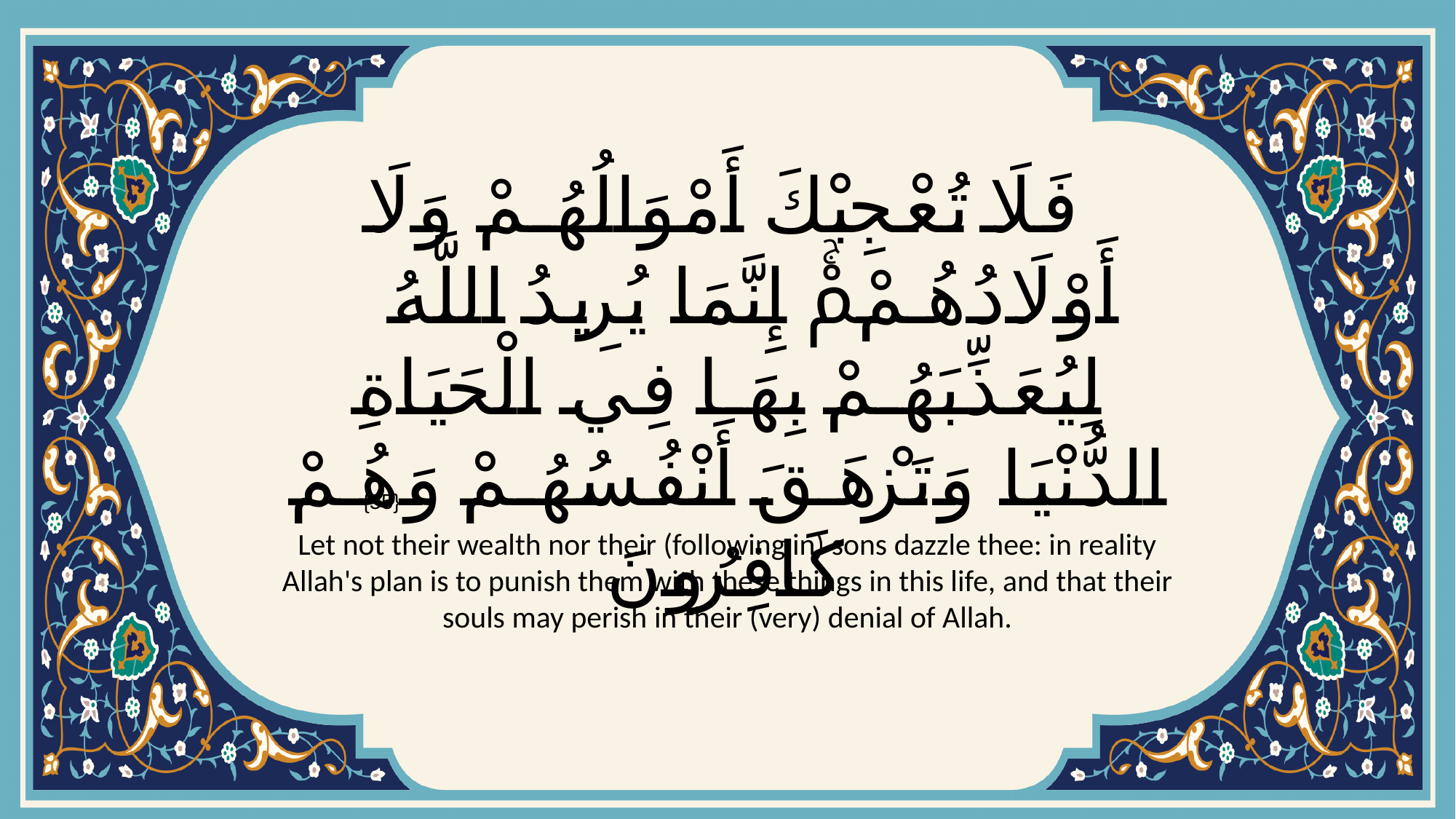

# فَلَا تُعْجِبْكَ أَمْوَالُهُمْ وَلَا أَوْلَادُهُمْۚ إِنَّمَا يُرِيدُ اللَّهُ لِيُعَذِّبَهُمْ بِهَا فِي الْحَيَاةِ الدُّنْيَا وَتَزْهَقَ أَنْفُسُهُمْ وَهُمْ كَافِرُونَ
{55}
Let not their wealth nor their (following in) sons dazzle thee: in reality Allah's plan is to punish them with these things in this life, and that their souls may perish in their (very) denial of Allah.